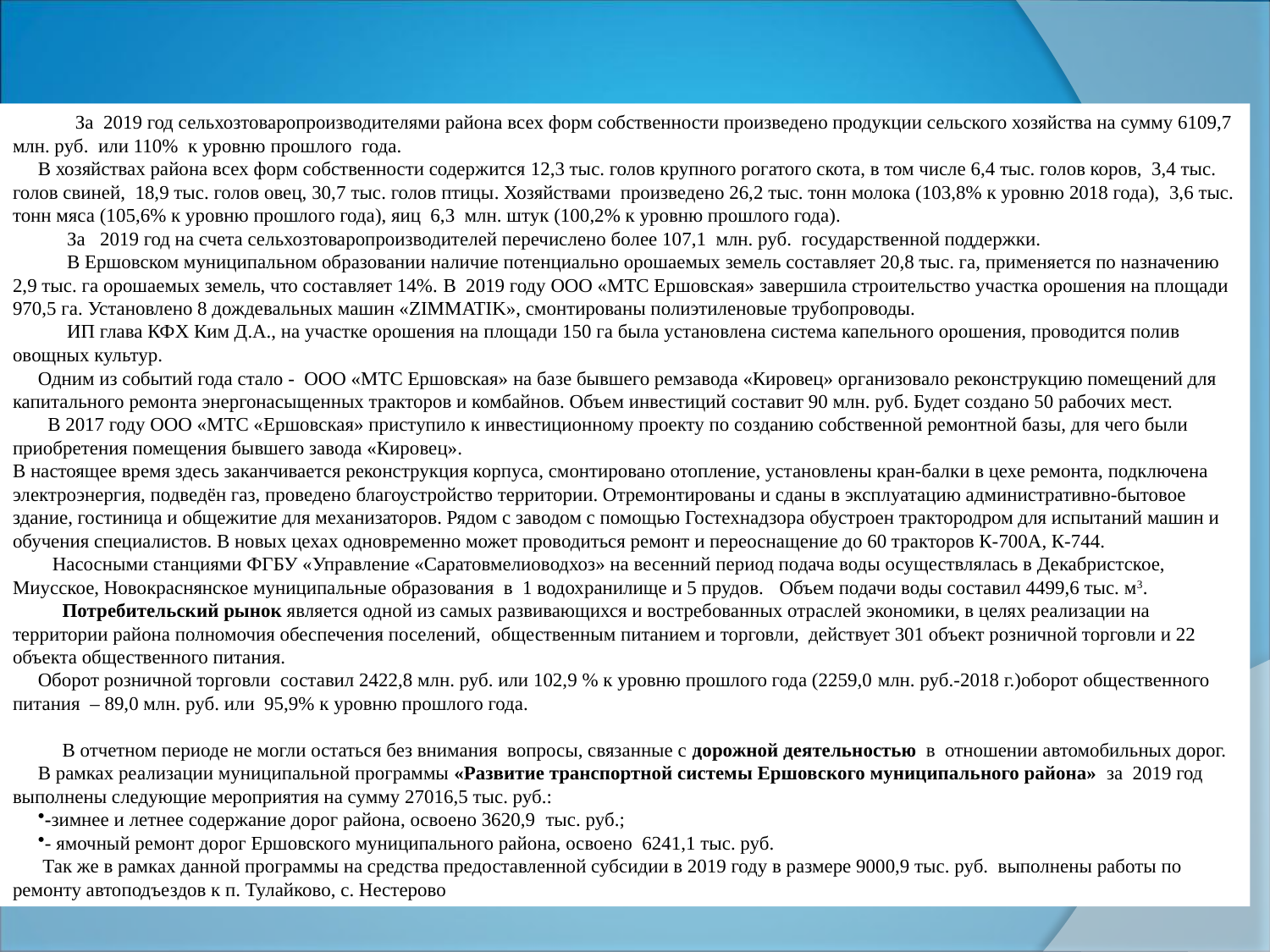

За  2019 год сельхозтоваропроизводителями района всех форм собственности произведено продукции сельского хозяйства на сумму 6109,7 млн. руб.  или 110%  к уровню прошлого  года.
В хозяйствах района всех форм собственности содержится 12,3 тыс. голов крупного рогатого скота, в том числе 6,4 тыс. голов коров,  3,4 тыс. голов свиней,  18,9 тыс. голов овец, 30,7 тыс. голов птицы. Хозяйствами  произведено 26,2 тыс. тонн молока (103,8% к уровню 2018 года),  3,6 тыс. тонн мяса (105,6% к уровню прошлого года), яиц  6,3  млн. штук (100,2% к уровню прошлого года).
      За   2019 год на счета сельхозтоваропроизводителей перечислено более 107,1  млн. руб.  государственной поддержки.
      В Ершовском муниципальном образовании наличие потенциально орошаемых земель составляет 20,8 тыс. га, применяется по назначению 2,9 тыс. га орошаемых земель, что составляет 14%. В  2019 году ООО «МТС Ершовская» завершила строительство участка орошения на площади  970,5 га. Установлено 8 дождевальных машин «ZIMMATIK», смонтированы полиэтиленовые трубопроводы.
      ИП глава КФХ Ким Д.А., на участке орошения на площади 150 га была установлена система капельного орошения, проводится полив овощных культур.
Одним из событий года стало -  ООО «МТС Ершовская» на базе бывшего ремзавода «Кировец» организовало реконструкцию помещений для капитального ремонта энергонасыщенных тракторов и комбайнов. Объем инвестиций составит 90 млн. руб. Будет создано 50 рабочих мест.
  В 2017 году ООО «МТС «Ершовская» приступило к инвестиционному проекту по созданию собственной ремонтной базы, для чего были приобретения помещения бывшего завода «Кировец». 
В настоящее время здесь заканчивается реконструкция корпуса, смонтировано отопление, установлены кран-балки в цехе ремонта, подключена электроэнергия, подведён газ, проведено благоустройство территории. Отремонтированы и сданы в эксплуатацию административно-бытовое здание, гостиница и общежитие для механизаторов. Рядом с заводом с помощью Гостехнадзора обустроен трактородром для испытаний машин и обучения специалистов. В новых цехах одновременно может проводиться ремонт и переоснащение до 60 тракторов К-700А, К-744.
   Насосными станциями ФГБУ «Управление «Саратовмелиоводхоз» на весенний период подача воды осуществлялась в Декабристское, Миусское, Новокраснянское муниципальные образования  в  1 водохранилище и 5 прудов.	 Объем подачи воды составил 4499,6 тыс. м3.
     Потребительский рынок является одной из самых развивающихся и востребованных отраслей экономики, в целях реализации на территории района полномочия обеспечения поселений,  общественным питанием и торговли,  действует 301 объект розничной торговли и 22 объекта общественного питания.
Оборот розничной торговли  составил 2422,8 млн. руб. или 102,9 % к уровню прошлого года (2259,0 млн. руб.-2018 г.)оборот общественного питания  – 89,0 млн. руб. или  95,9% к уровню прошлого года.

     В отчетном периоде не могли остаться без внимания  вопросы, связанные с дорожной деятельностью  в  отношении автомобильных дорог.
В рамках реализации муниципальной программы «Развитие транспортной системы Ершовского муниципального района»  за  2019 год  выполнены следующие мероприятия на сумму 27016,5 тыс. руб.:
-зимнее и летнее содержание дорог района, освоено 3620,9  тыс. руб.;
- ямочный ремонт дорог Ершовского муниципального района, освоено  6241,1 тыс. руб.
 Так же в рамках данной программы на средства предоставленной субсидии в 2019 году в размере 9000,9 тыс. руб.  выполнены работы по ремонту автоподъездов к п. Тулайково, с. Нестерово